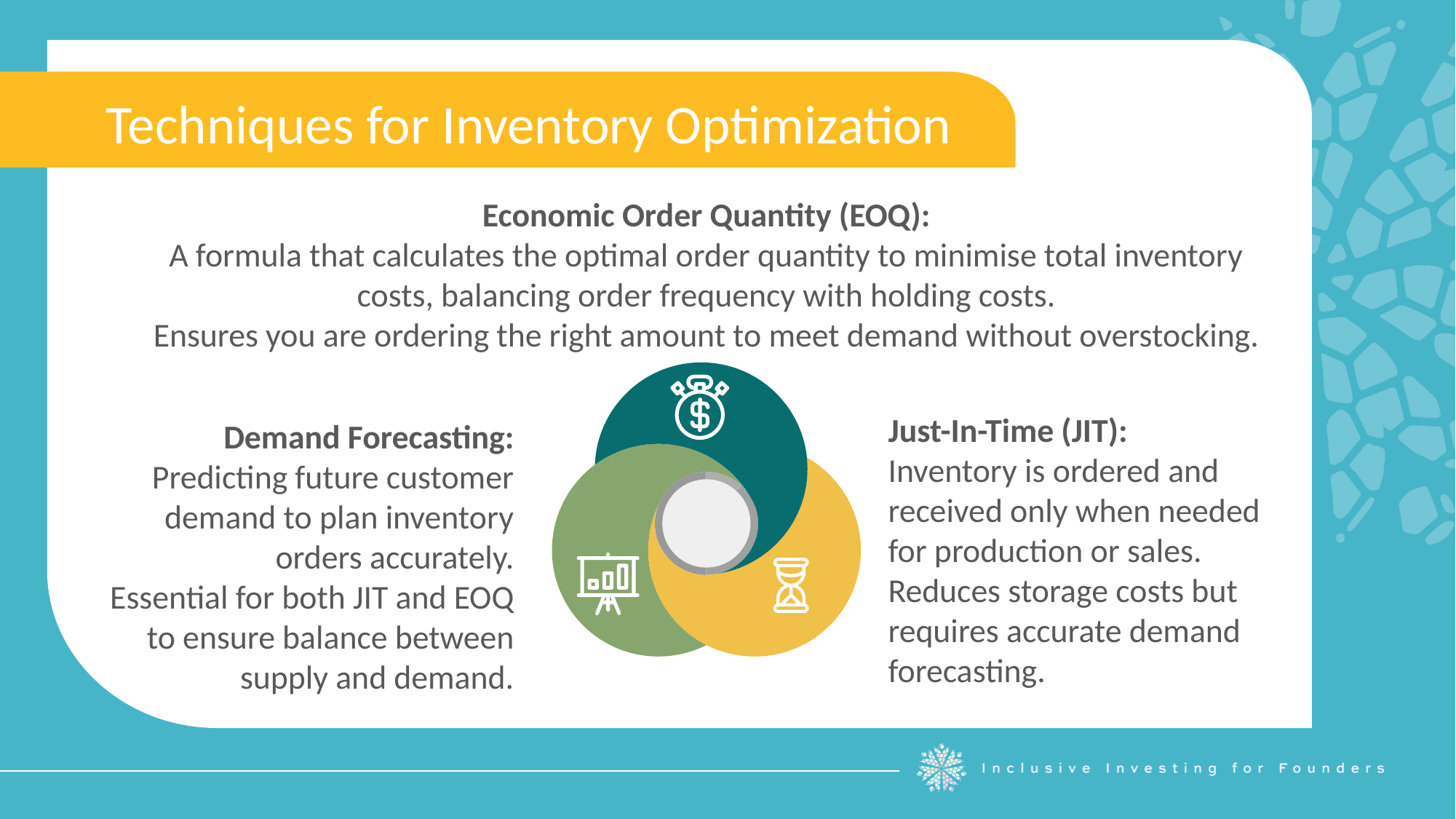

Techniques for Inventory Optimization
Economic Order Quantity (EOQ):
A formula that calculates the optimal order quantity to minimise total inventory costs, balancing order frequency with holding costs.
Ensures you are ordering the right amount to meet demand without overstocking.

Just-In-Time (JIT):
Inventory is ordered and received only when needed for production or sales.
Reduces storage costs but requires accurate demand forecasting.
Demand Forecasting:
Predicting future customer demand to plan inventory orders accurately.
Essential for both JIT and EOQ to ensure balance between supply and demand.